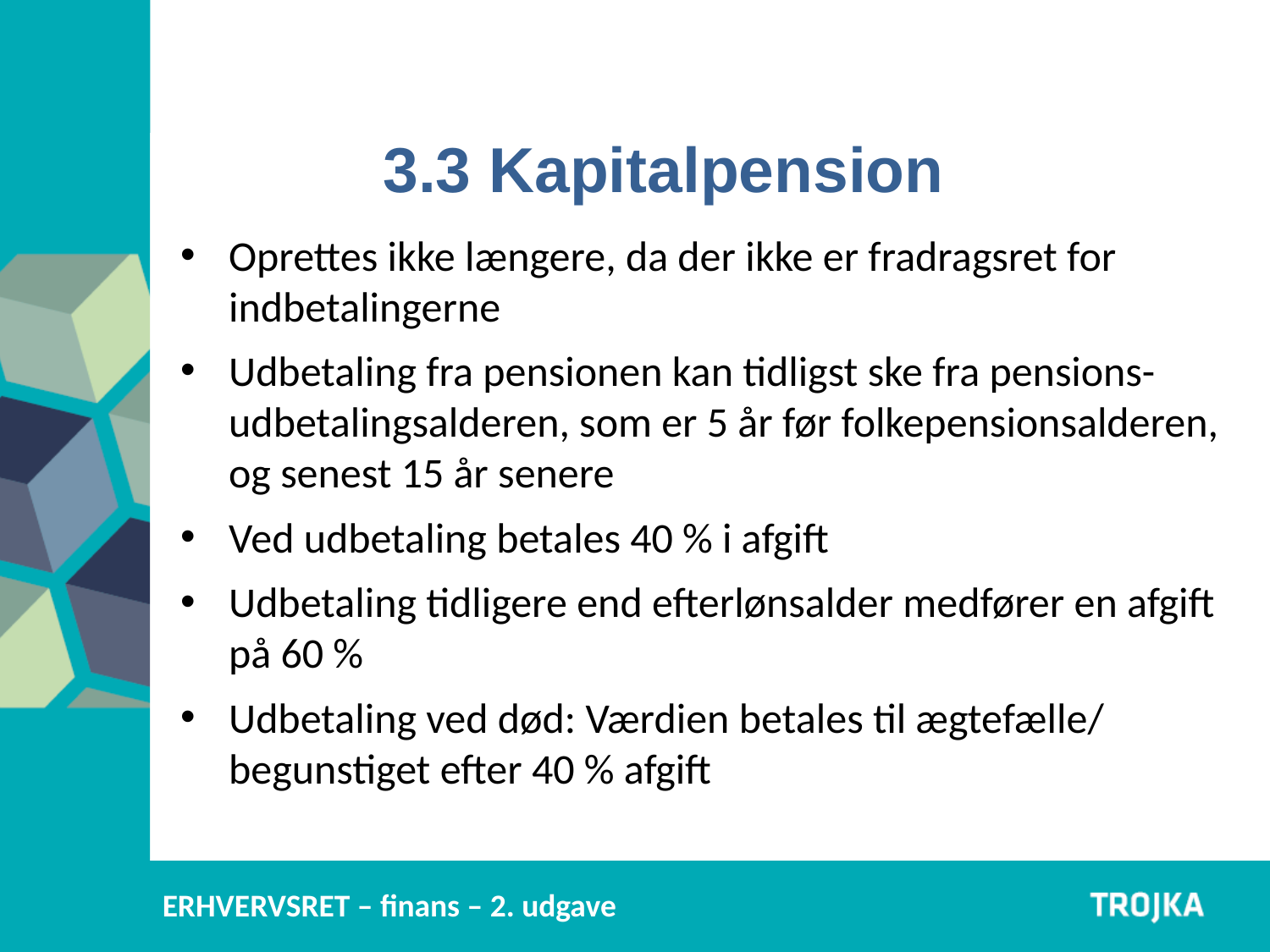

3.3 Kapitalpension
Oprettes ikke længere, da der ikke er fradragsret for indbetalingerne
Udbetaling fra pensionen kan tidligst ske fra pensions-udbetalingsalderen, som er 5 år før folkepensionsalderen, og senest 15 år senere
Ved udbetaling betales 40 % i afgift
Udbetaling tidligere end efterlønsalder medfører en afgift på 60 %
Udbetaling ved død: Værdien betales til ægtefælle/ begunstiget efter 40 % afgift